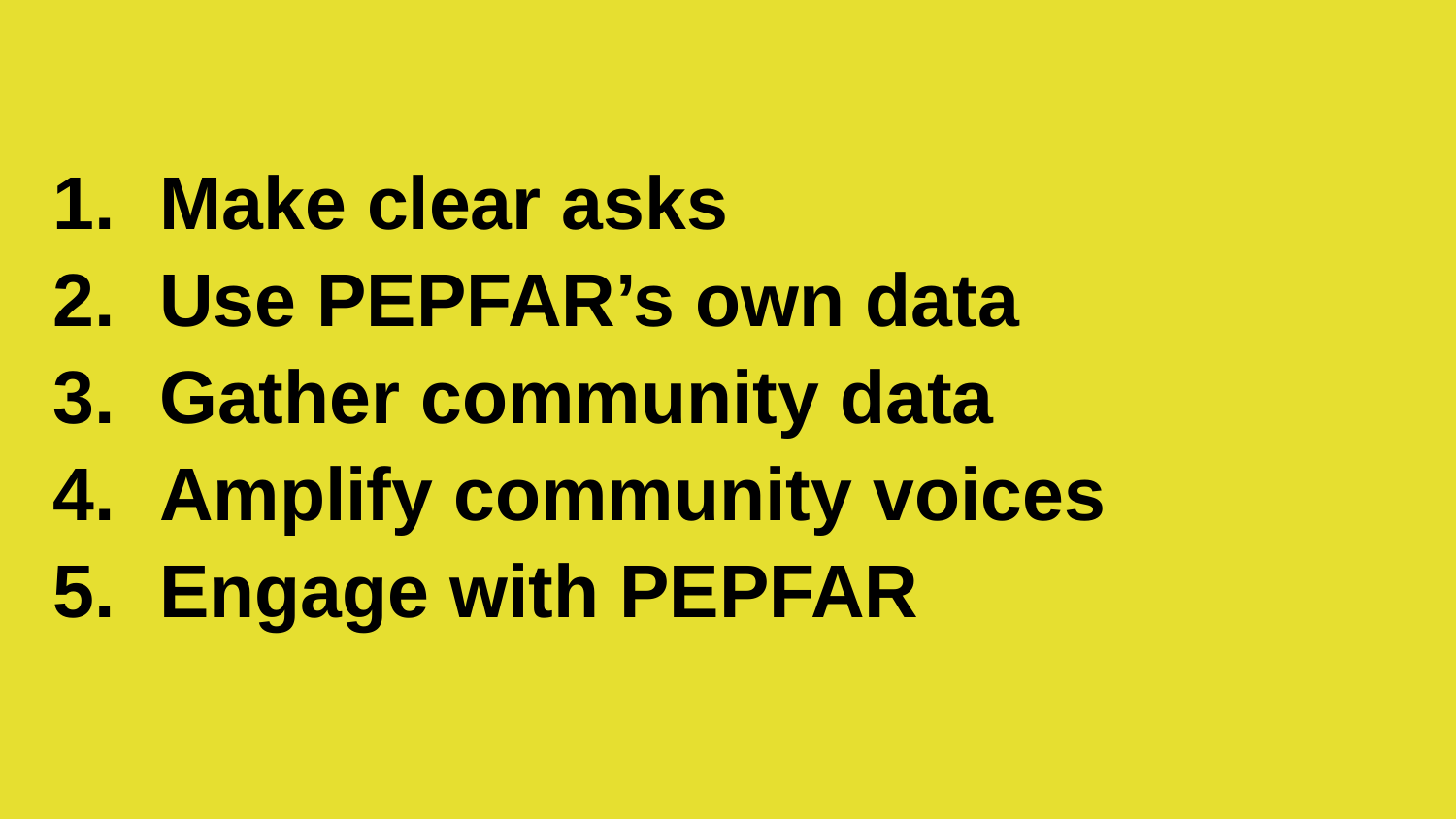

Make clear asks
Use PEPFAR’s own data
Gather community data
Amplify community voices
Engage with PEPFAR